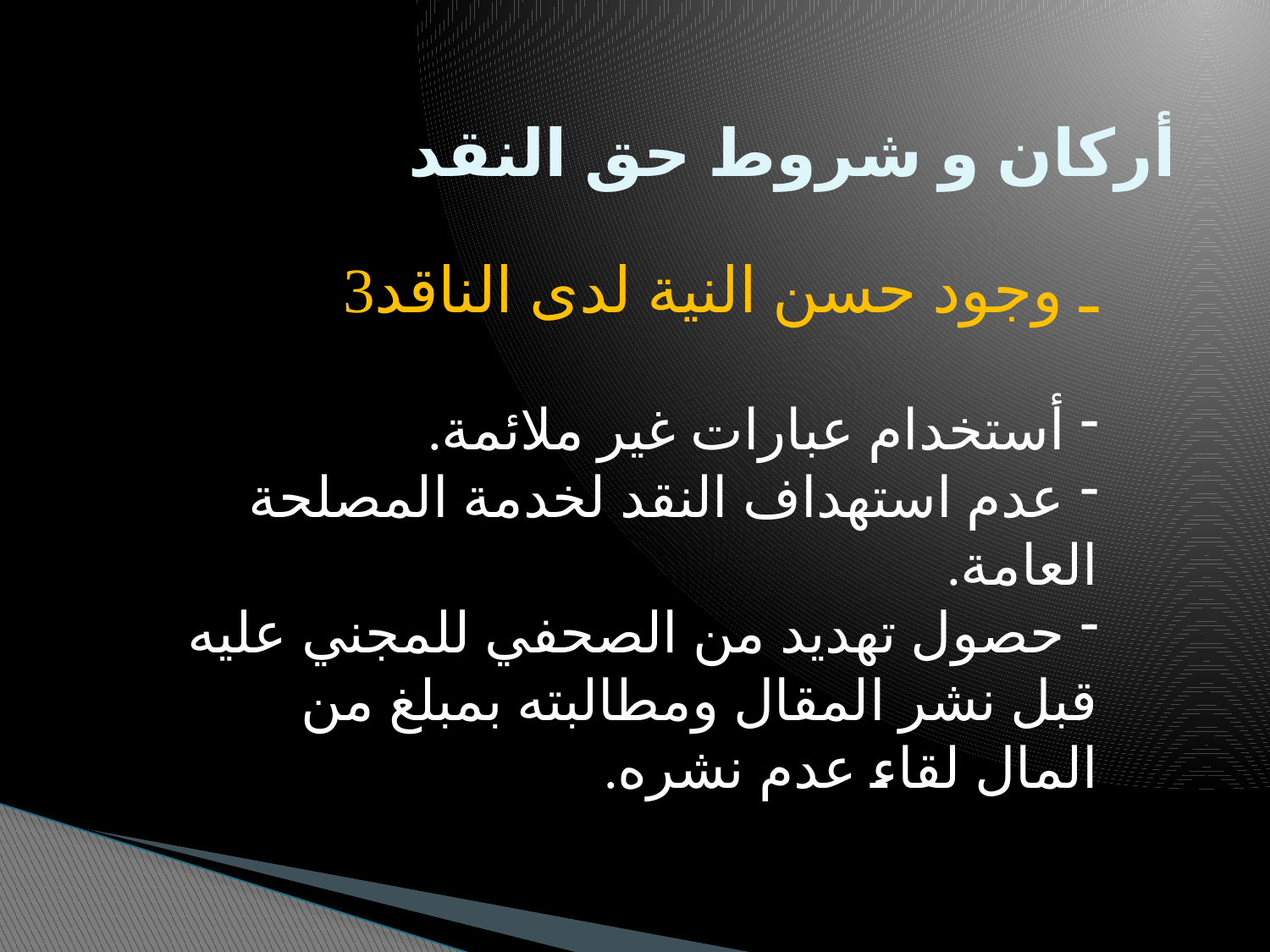

# أركان و شروط حق النقد
3ـ وجود حسن النية لدى الناقد

 أستخدام عبارات غير ملائمة.
 عدم استهداف النقد لخدمة المصلحة العامة.
 حصول تهديد من الصحفي للمجني عليه قبل نشر المقال ومطالبته بمبلغ من المال لقاء عدم نشره.